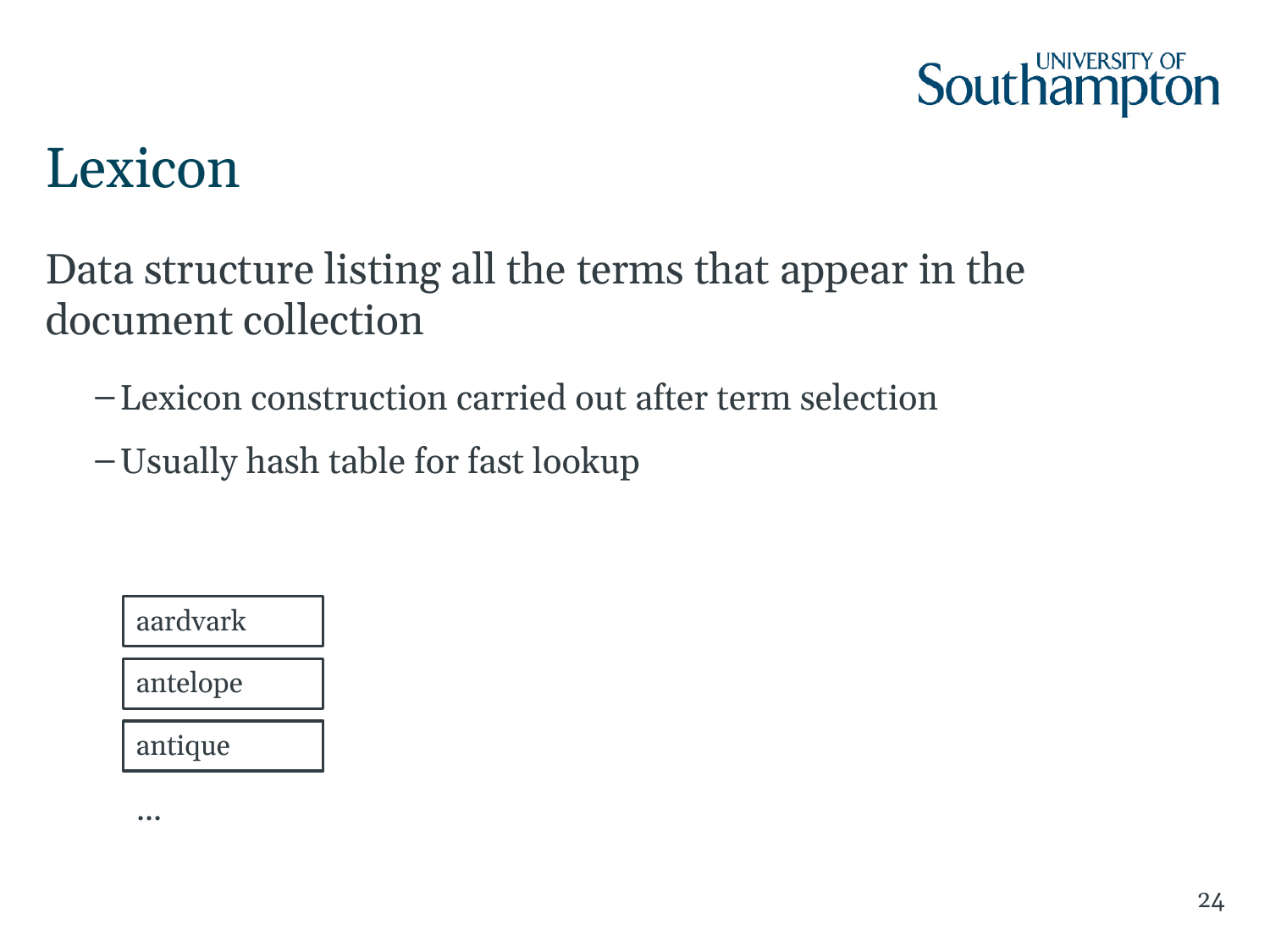

# Lexicon
Data structure listing all the terms that appear in the document collection
Lexicon construction carried out after term selection
Usually hash table for fast lookup
aardvark
antelope
antique
...
24